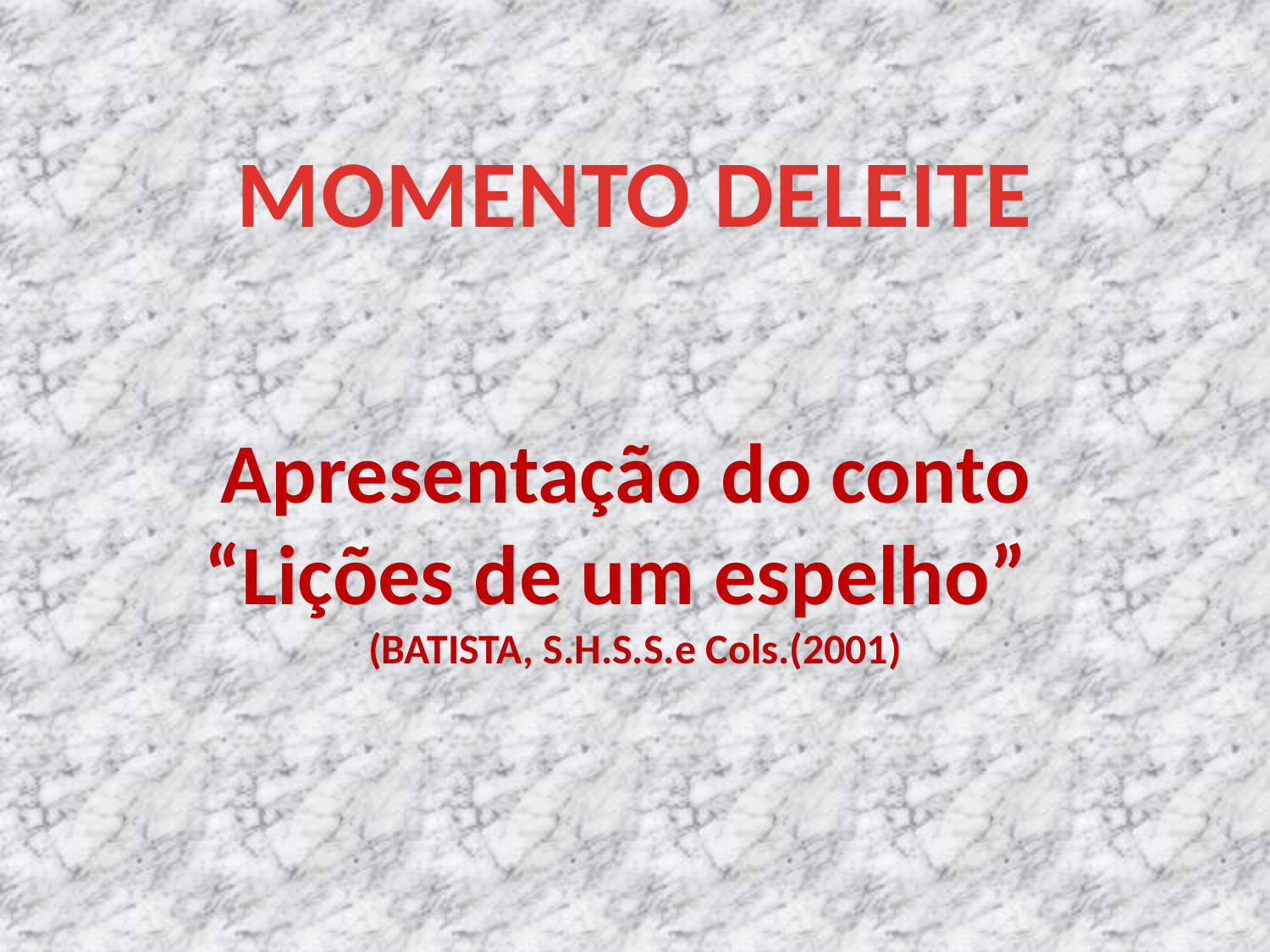

MOMENTO DELEITE
Apresentação do conto
“Lições de um espelho”
(BATISTA, S.H.S.S.e Cols.(2001)